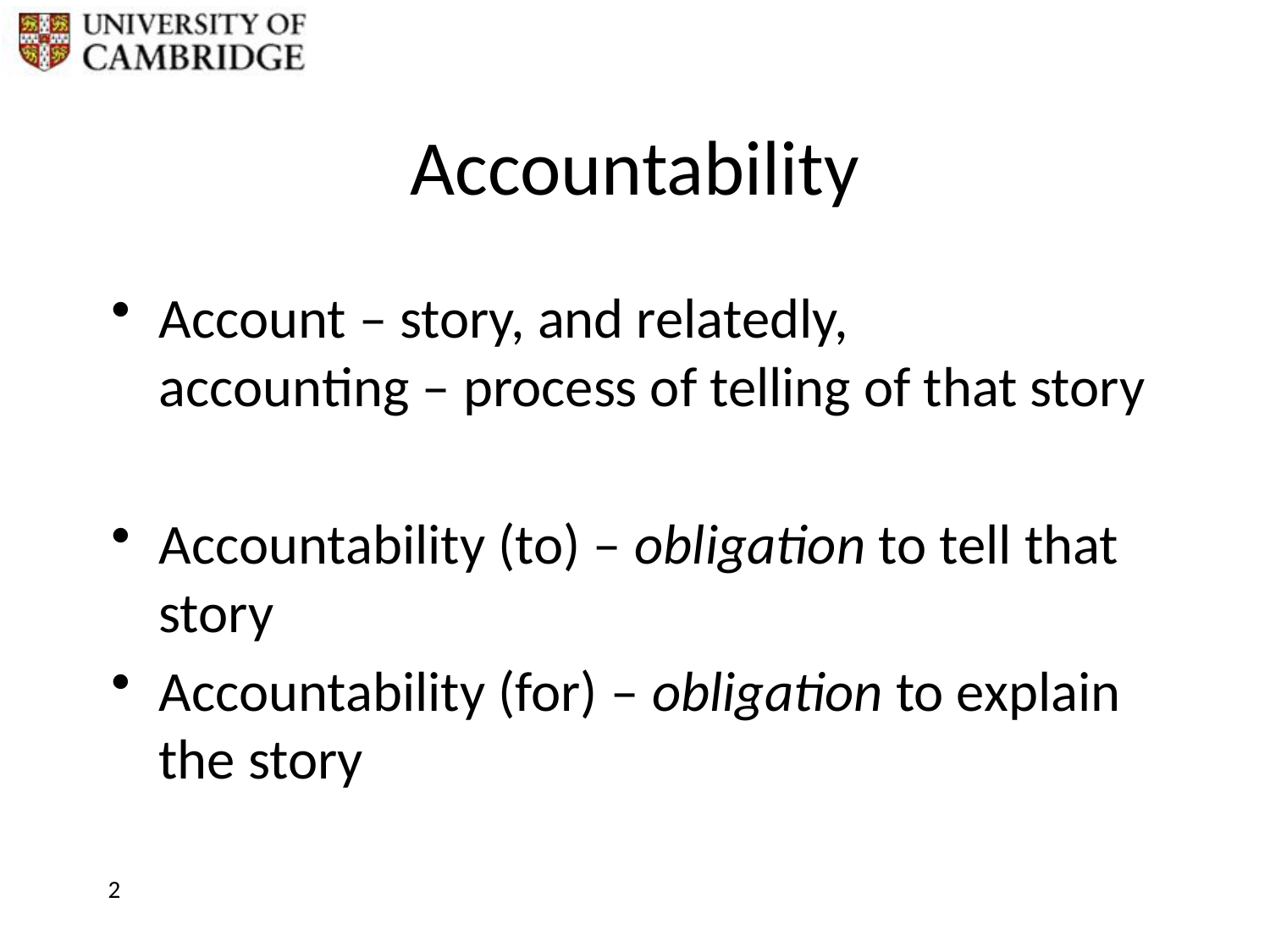

# Accountability
Account – story, and relatedly,
accounting – process of telling of that story

Accountability (to) – obligation to tell that story
Accountability (for) – obligation to explain the story
2